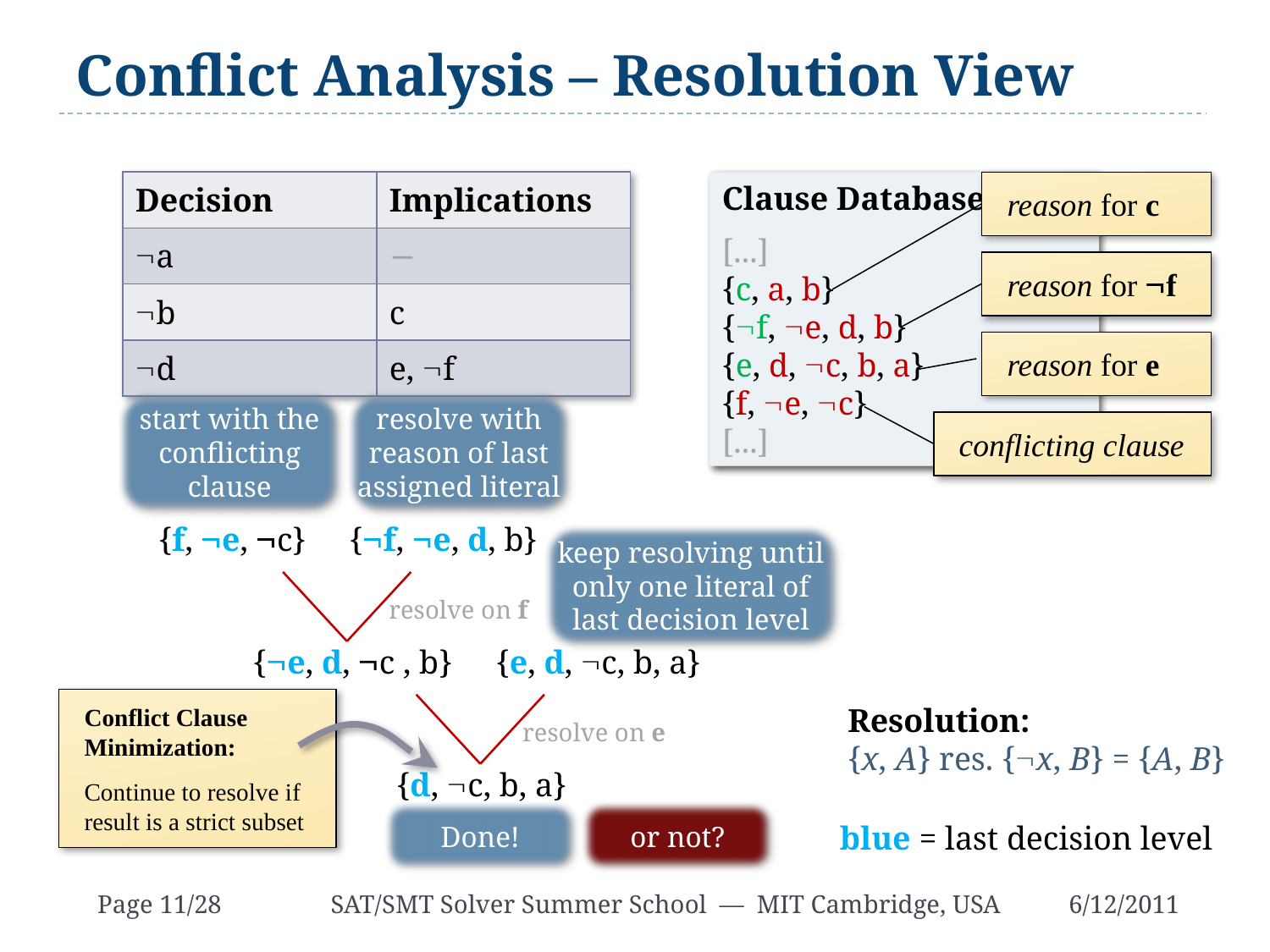

# Conflict Analysis – Resolution View
| Decision | Implications |
| --- | --- |
| ¬a | − |
| ¬b | c |
| ¬d | e, ¬f |
Clause Database

[...]
{c, a, b}
{¬f, ¬e, d, b}
{e, d, ¬c, b, a}
{f, ¬e, ¬c}
[...]
Clause Database

[...]
{c, a, b}
{¬f, ¬e, d, b}
{e, d, ¬c, b, a}
{f, ¬e, ¬c}
[...]
reason for c
reason for ¬f
reason for e
start with the conflicting clause
resolve with reason of last assigned literal
conflicting clause
{f, ¬e, ¬c}
{¬f, ¬e, d, b}
keep resolving until only one literal of last decision level
resolve on f
{¬e, d, ¬c , b}
{e, d, ¬c, b, a}
Conflict Clause Minimization:

Continue to resolve if result is a strict subset
Resolution:
{x, A} res. {¬x, B} = {A, B}
resolve on e

{d, ¬c, b, a}
Done!
or not?
blue = last decision level